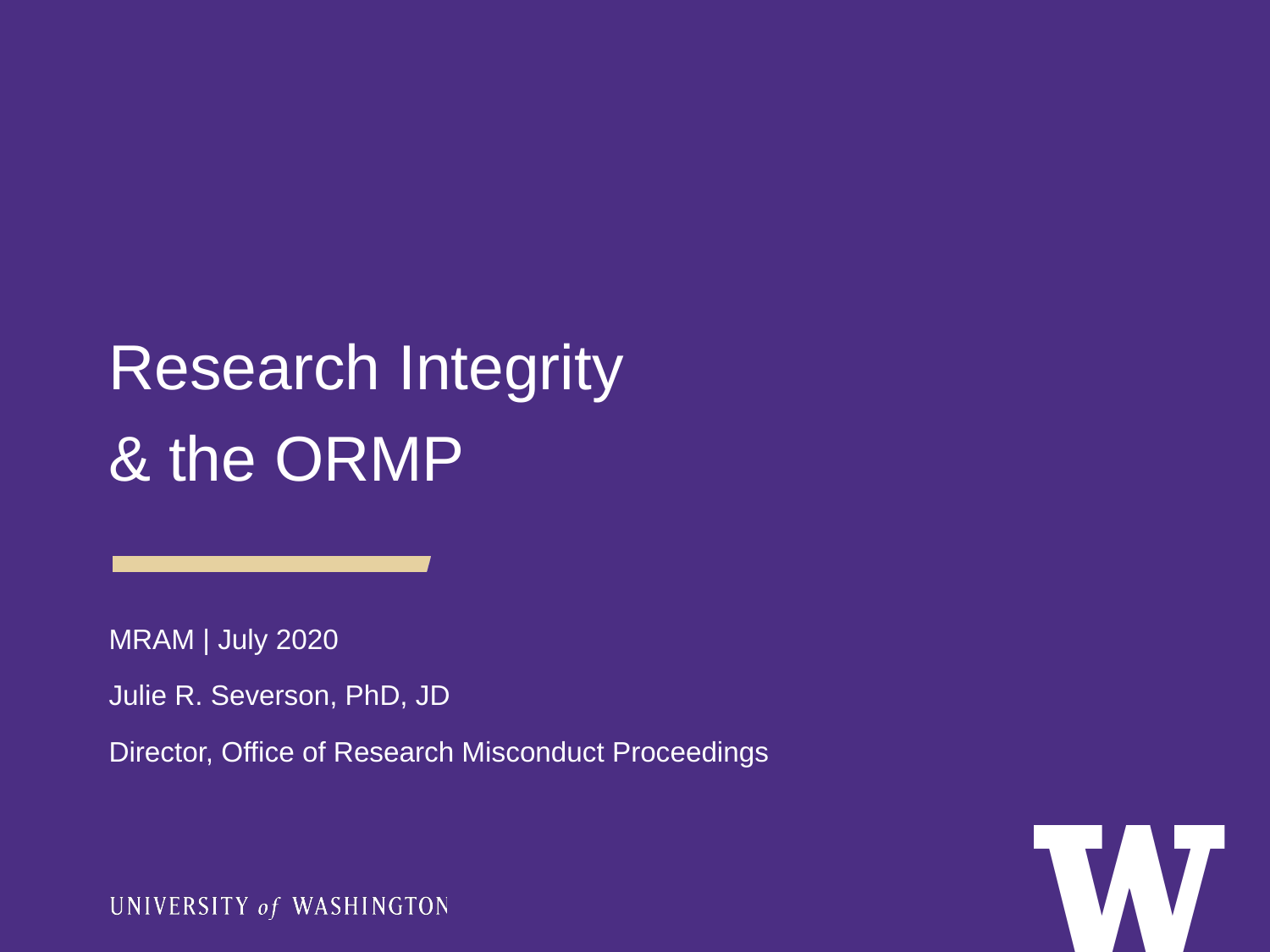

Research Integrity
& the ORMP
MRAM | July 2020
Julie R. Severson, PhD, JD
Director, Office of Research Misconduct Proceedings